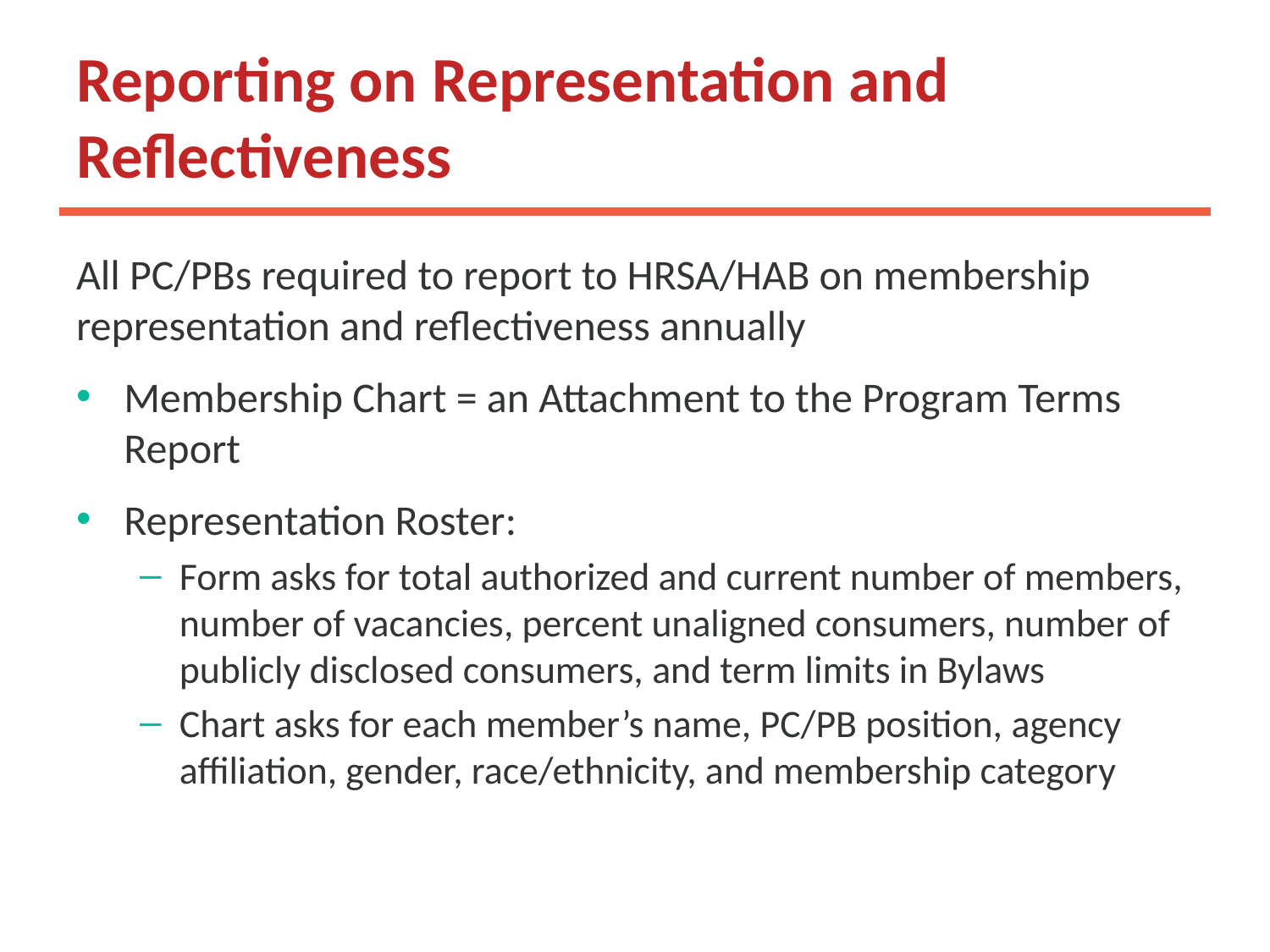

# Reporting on Representation and Reflectiveness
All PC/PBs required to report to HRSA/HAB on membership representation and reflectiveness annually
Membership Chart = an Attachment to the Program Terms Report
Representation Roster:
Form asks for total authorized and current number of members, number of vacancies, percent unaligned consumers, number of publicly disclosed consumers, and term limits in Bylaws
Chart asks for each member’s name, PC/PB position, agency affiliation, gender, race/ethnicity, and membership category